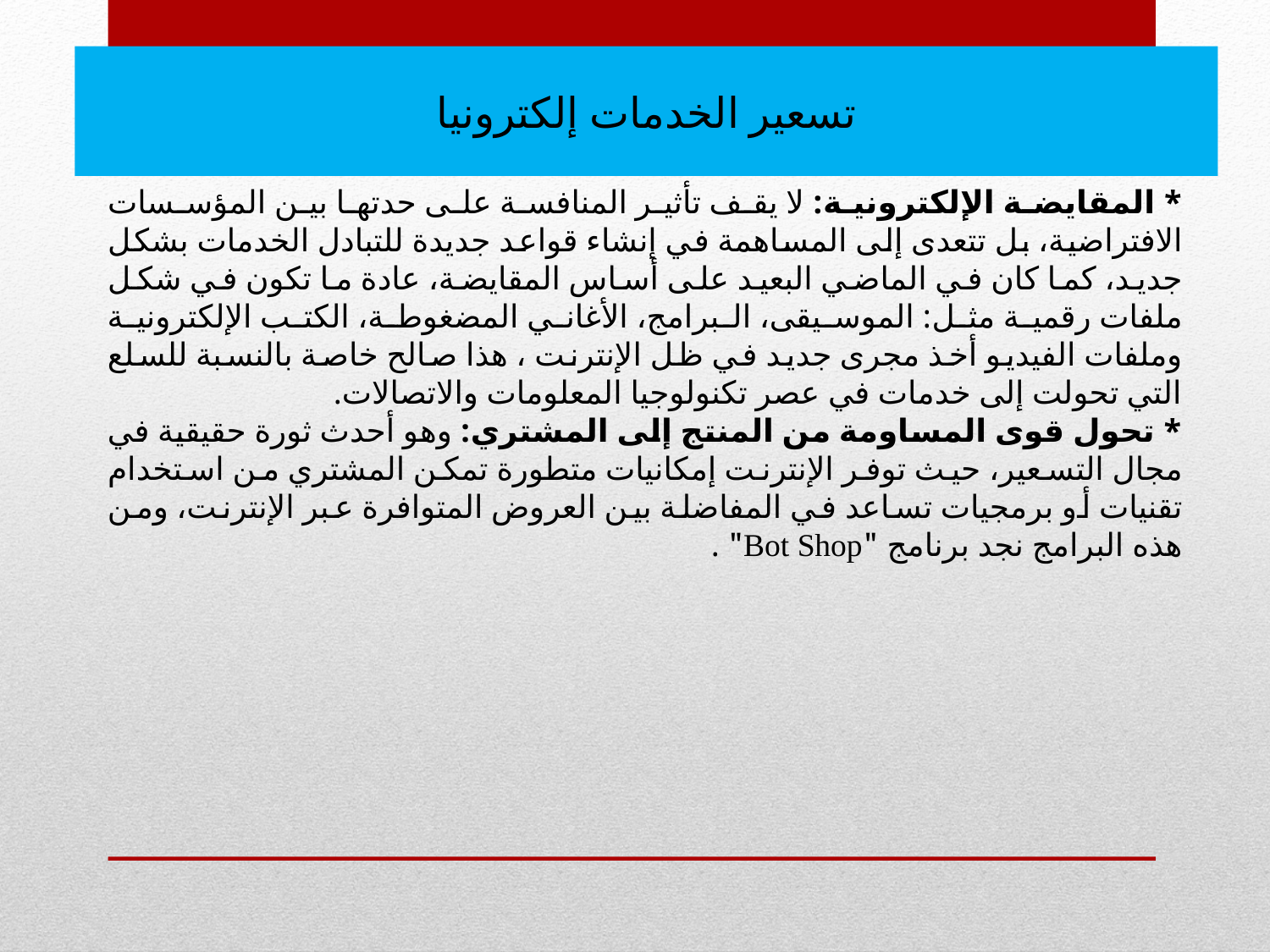

تسعير الخدمات إلكترونيا
* المقايضة الإلكترونية: لا يقف تأثير المنافسة على حدتها بين المؤسسات الافتراضية، بل تتعدى إلى المساهمة في إنشاء قواعد جديدة للتبادل الخدمات بشكل جديد، كما كان في الماضي البعيد على أساس المقايضة، عادة ما تكون في شكل ملفات رقمية مثل: الموسيقى، البرامج، الأغاني المضغوطة، الكتب الإلكترونية وملفات الفيديو أخذ مجرى جديد في ظل الإنترنت ، هذا صالح خاصة بالنسبة للسلع التي تحولت إلى خدمات في عصر تكنولوجيا المعلومات والاتصالات.
* تحول قوى المساومة من المنتج إلى المشتري: وهو أحدث ثورة حقيقية في مجال التسعير، حيث توفر الإنترنت إمكانيات متطورة تمكن المشتري من استخدام تقنيات أو برمجيات تساعد في المفاضلة بين العروض المتوافرة عبر الإنترنت، ومن هذه البرامج نجد برنامج "Bot Shop" .